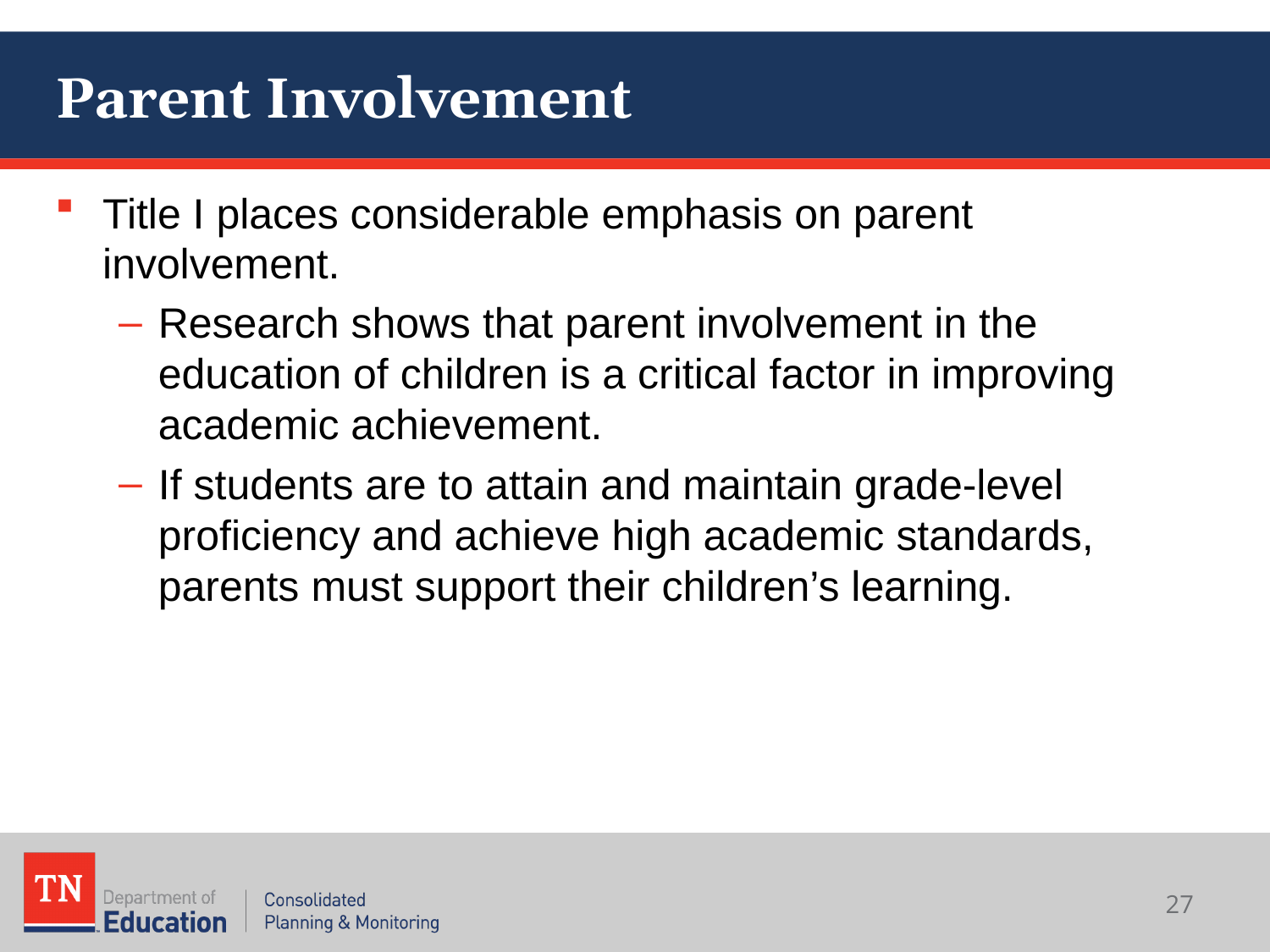

# Parent Involvement
Title I places considerable emphasis on parent involvement.
Research shows that parent involvement in the education of children is a critical factor in improving academic achievement.
If students are to attain and maintain grade-level proficiency and achieve high academic standards, parents must support their children’s learning.
27